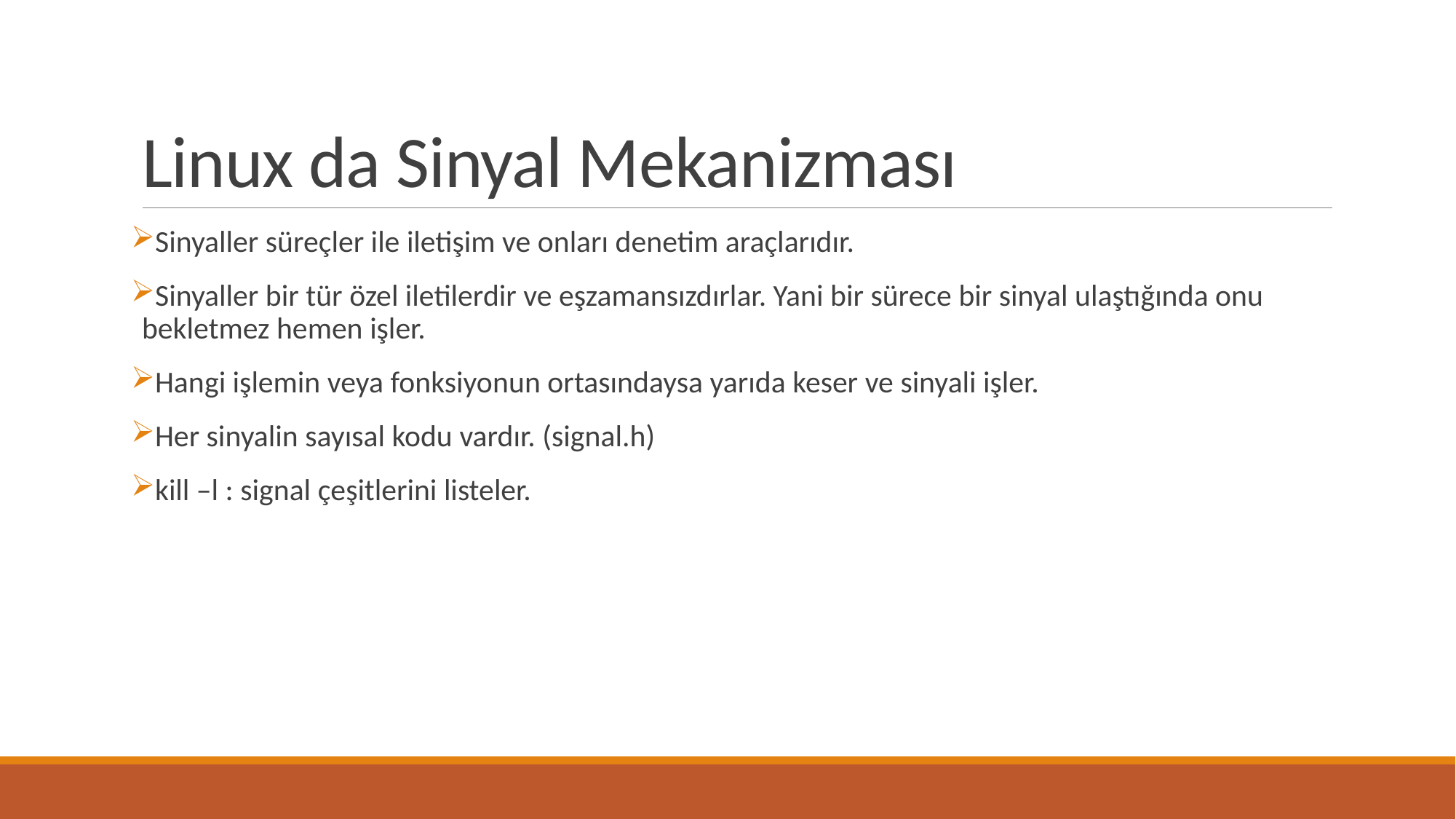

# Linux da Sinyal Mekanizması
Sinyaller süreçler ile iletişim ve onları denetim araçlarıdır.
Sinyaller bir tür özel iletilerdir ve eşzamansızdırlar. Yani bir sürece bir sinyal ulaştığında onu bekletmez hemen işler.
Hangi işlemin veya fonksiyonun ortasındaysa yarıda keser ve sinyali işler.
Her sinyalin sayısal kodu vardır. (signal.h)
kill –l : signal çeşitlerini listeler.